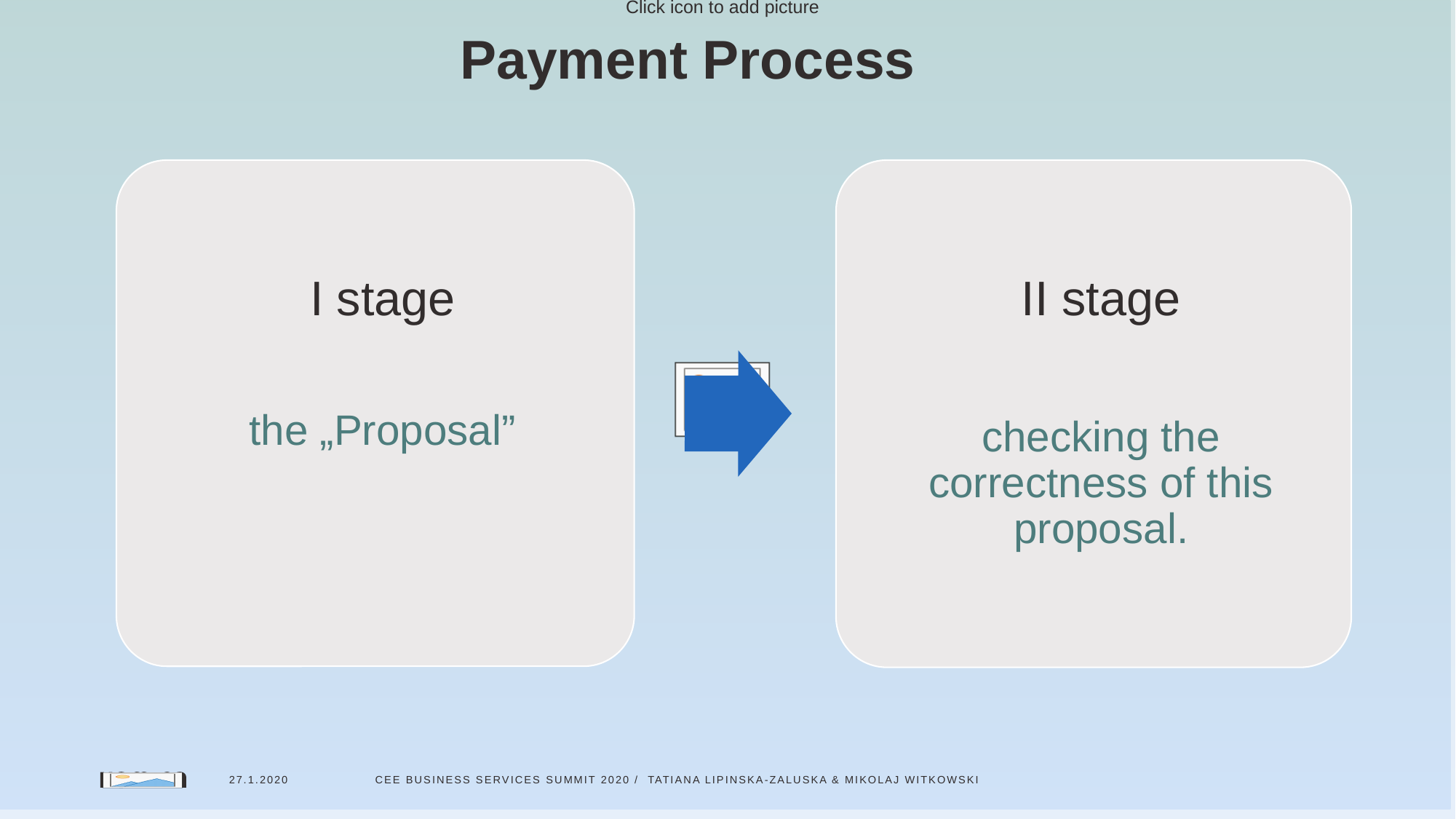

Payment Process

I stage

the „Proposal”

II stage

checking the correctness of this proposal.

27.1.2020
CEE BUSINESS SERVICES Summit 2020 /  Tatiana lipinska-zaluska & mikolaj witkowski
2